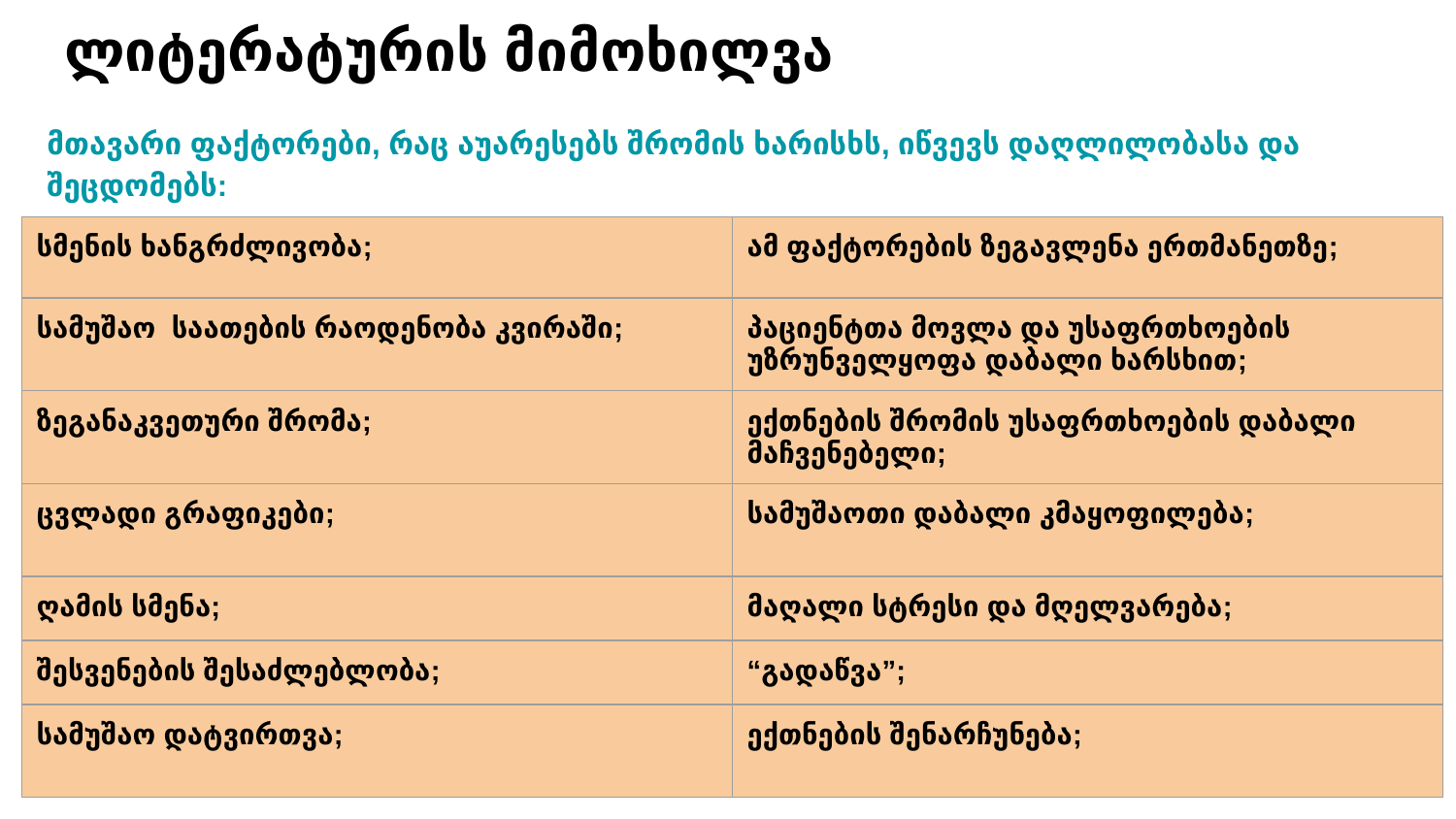

# ლიტერატურის მიმოხილვა
მთავარი ფაქტორები, რაც აუარესებს შრომის ხარისხს, იწვევს დაღლილობასა და შეცდომებს:
| სმენის ხანგრძლივობა; | ამ ფაქტორების ზეგავლენა ერთმანეთზე; |
| --- | --- |
| სამუშაო საათების რაოდენობა კვირაში; | პაციენტთა მოვლა და უსაფრთხოების უზრუნველყოფა დაბალი ხარსხით; |
| ზეგანაკვეთური შრომა; | ექთნების შრომის უსაფრთხოების დაბალი მაჩვენებელი; |
| ცვლადი გრაფიკები; | სამუშაოთი დაბალი კმაყოფილება; |
| ღამის სმენა; | მაღალი სტრესი და მღელვარება; |
| შესვენების შესაძლებლობა; | “გადაწვა”; |
| სამუშაო დატვირთვა; | ექთნების შენარჩუნება; |